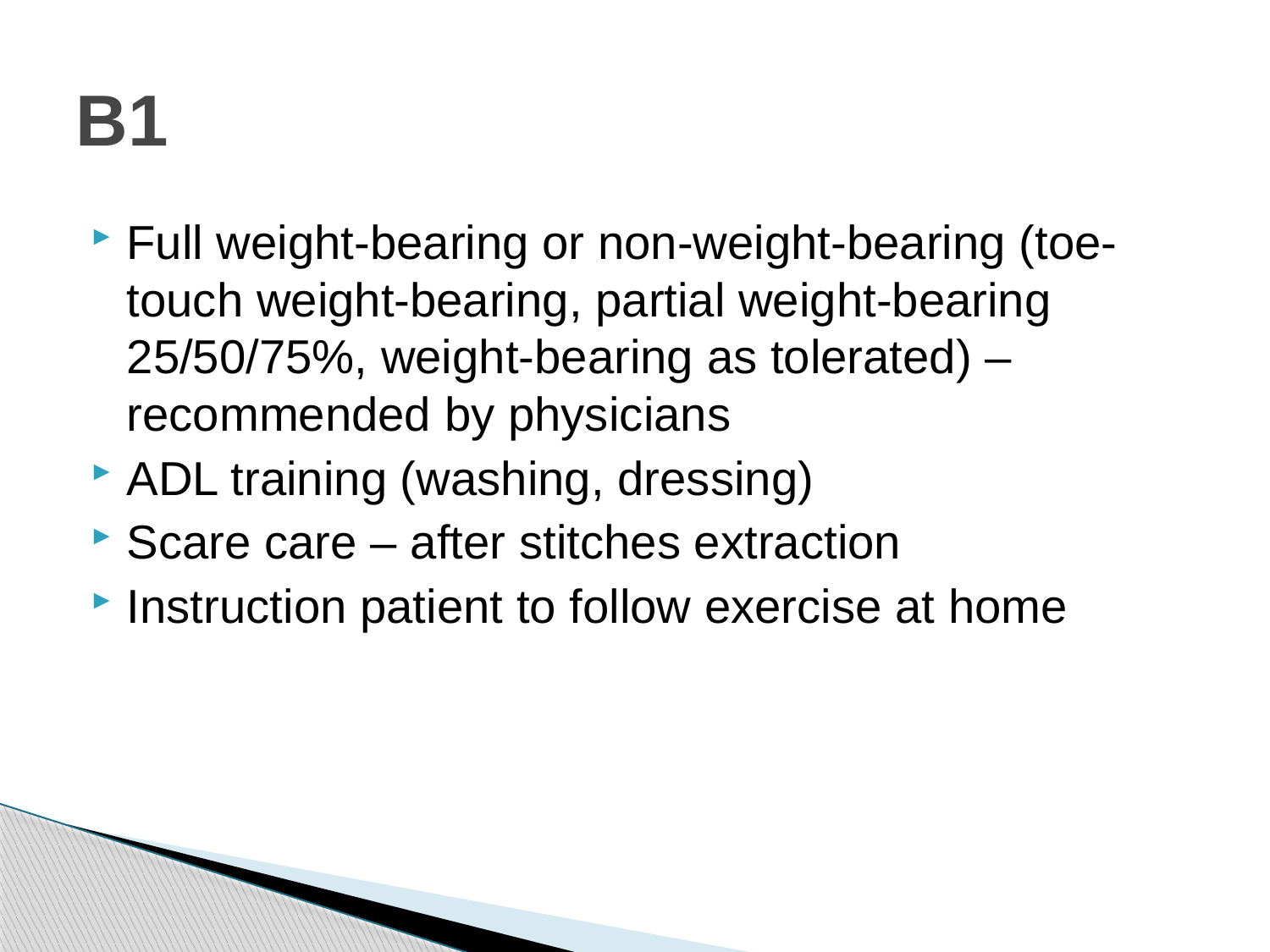

# B1
Full weight-bearing or non-weight-bearing (toe-touch weight-bearing, partial weight-bearing 25/50/75%, weight-bearing as tolerated) – recommended by physicians
ADL training (washing, dressing)
Scare care – after stitches extraction
Instruction patient to follow exercise at home